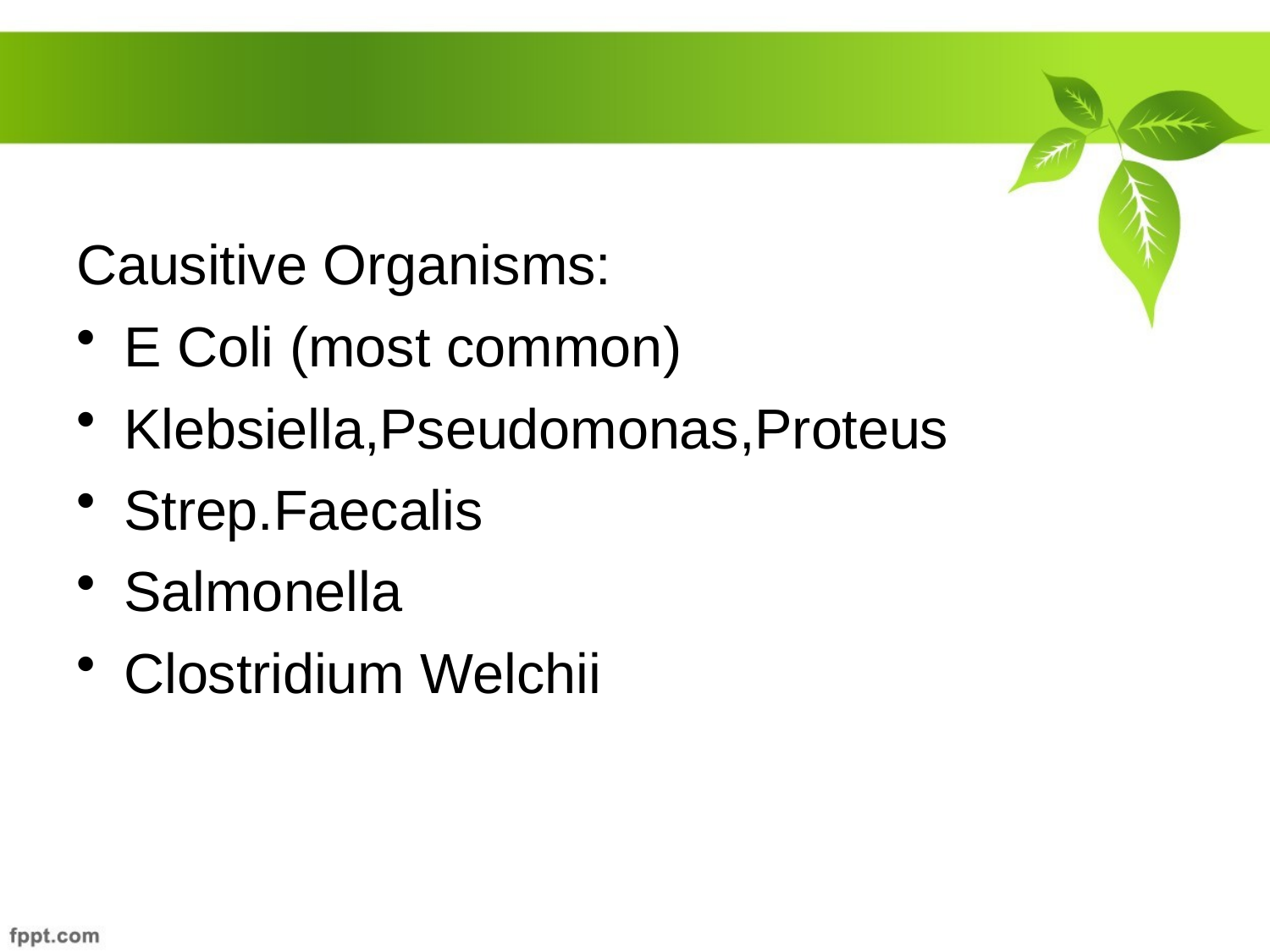

Causitive Organisms:
E Coli (most common)
Klebsiella,Pseudomonas,Proteus
Strep.Faecalis
Salmonella
Clostridium Welchii